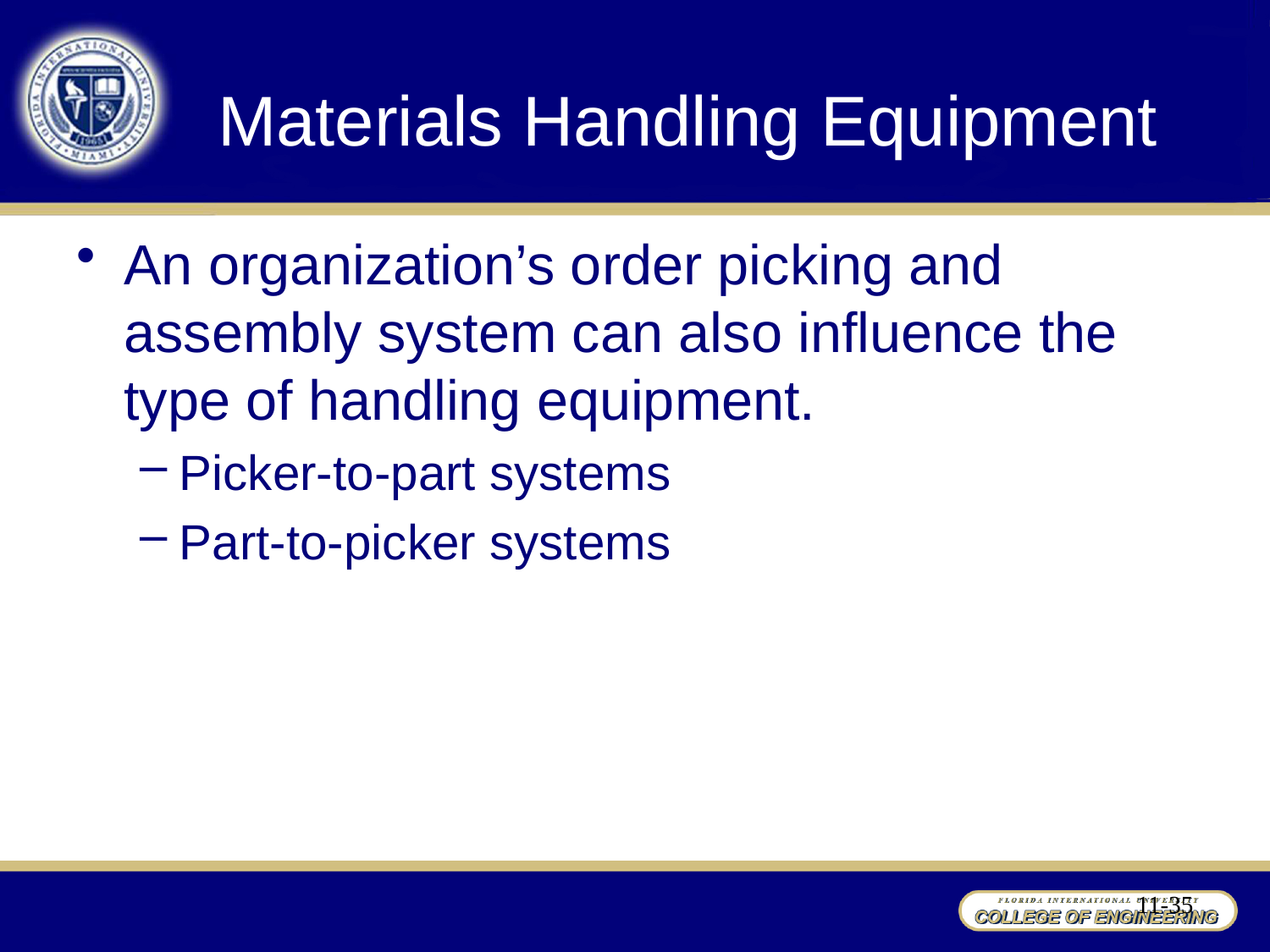

# Materials Handling Equipment
An organization’s order picking and assembly system can also influence the type of handling equipment.
Picker-to-part systems
Part-to-picker systems

11-35